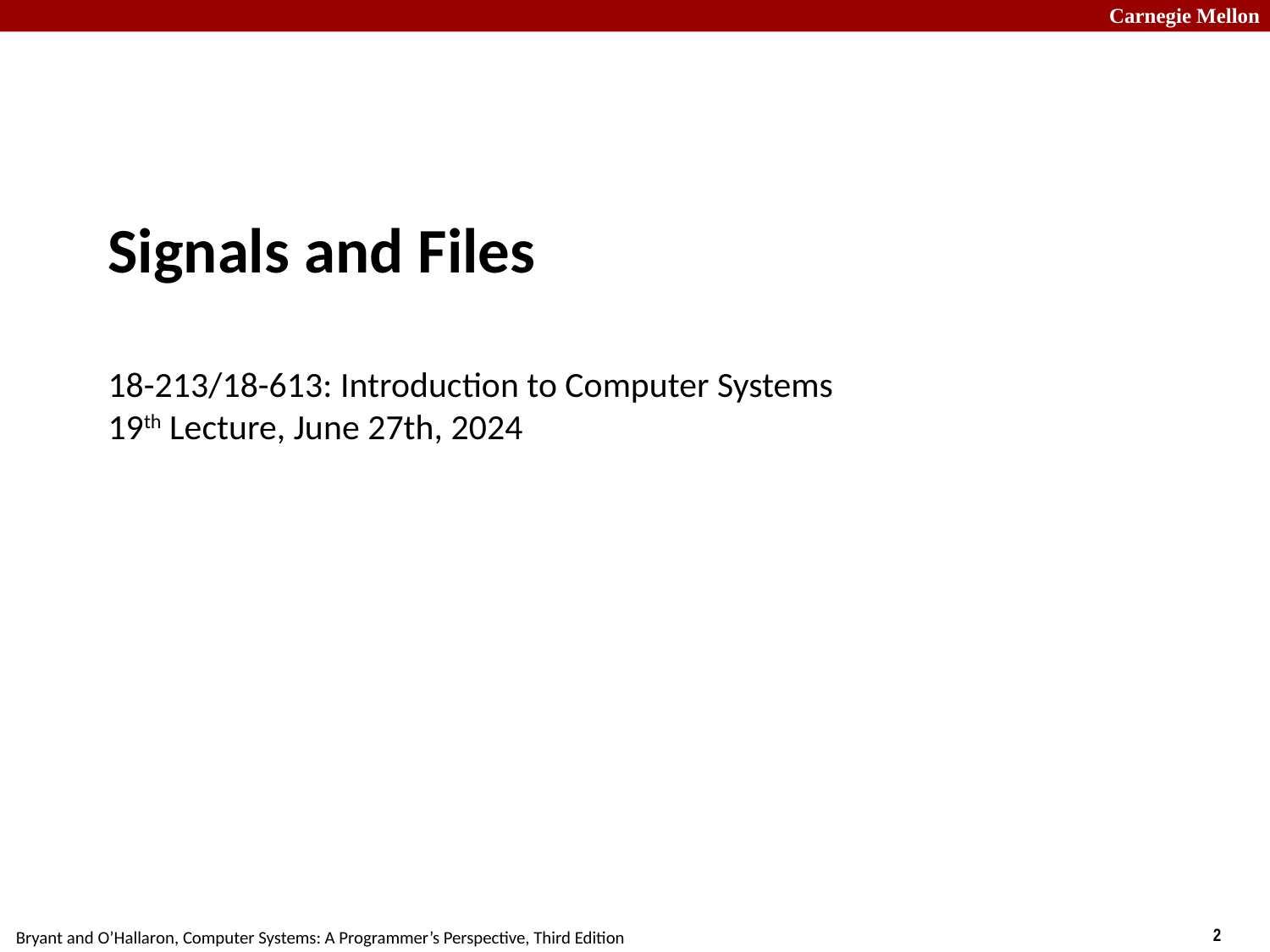

# Signals and Files 18-213/18-613: Introduction to Computer Systems 19th Lecture, June 27th, 2024